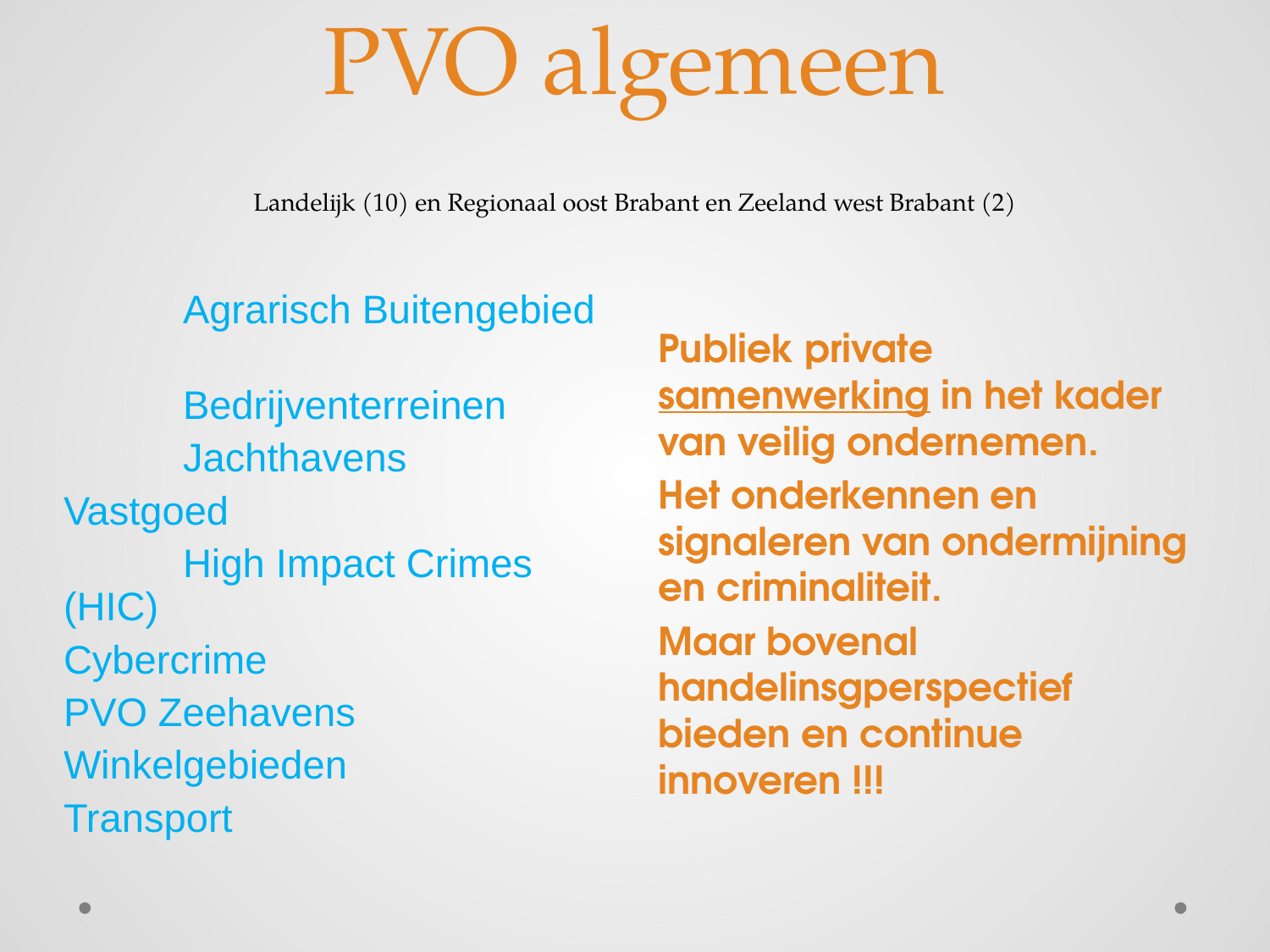

# PVO algemeen Landelijk (10) en Regionaal oost Brabant en Zeeland west Brabant (2)
	Agrarisch Buitengebied
	Bedrijventerreinen
	Jachthavens
Vastgoed
	High Impact Crimes (HIC)
Cybercrime
PVO Zeehavens
Winkelgebieden
Transport
Publiek private samenwerking in het kader van veilig ondernemen.
Het onderkennen en signaleren van ondermijning en criminaliteit.
Maar bovenal handelinsgperspectief bieden en continue innoveren !!!